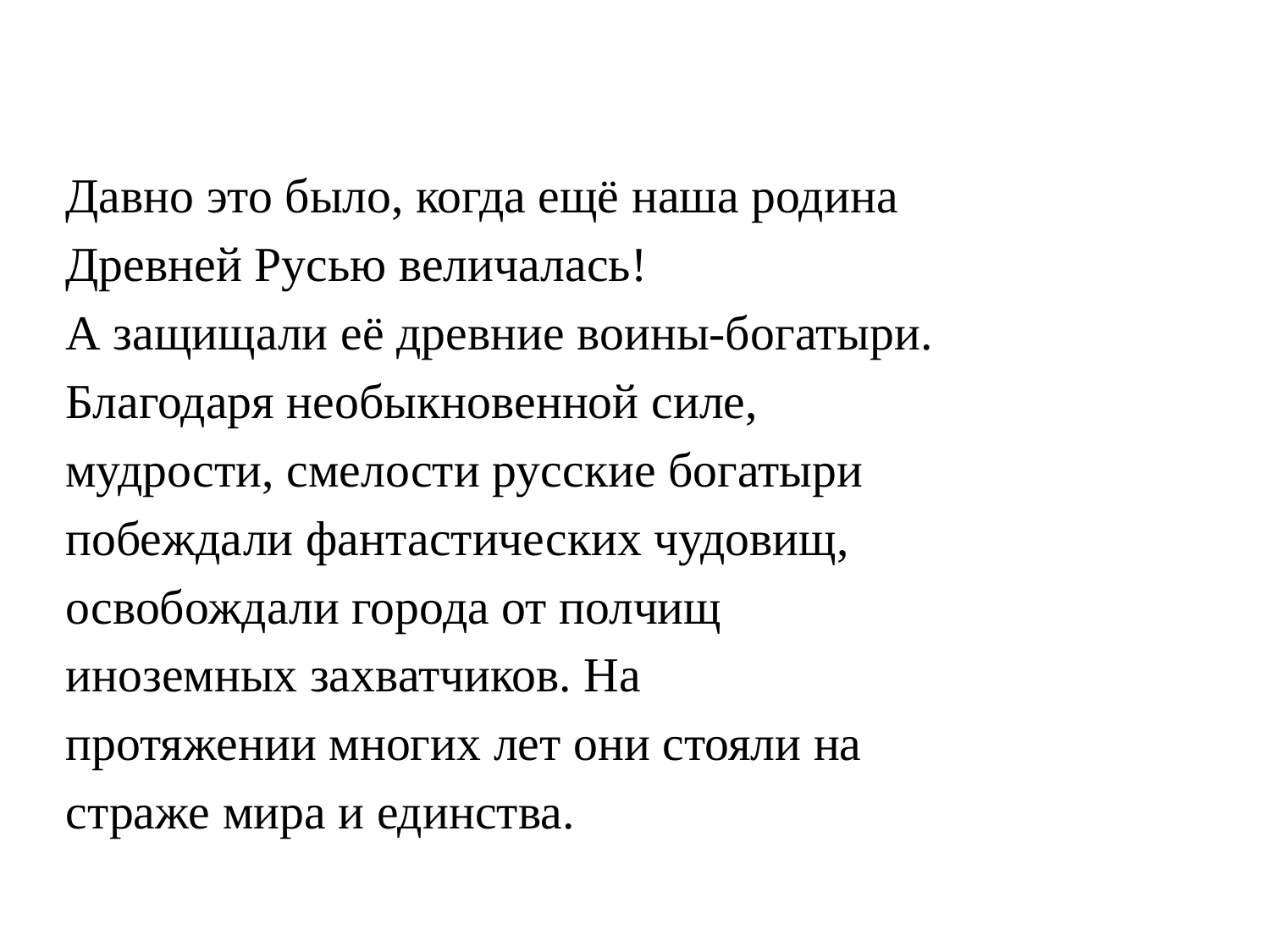

#

Давно это было, когда ещё наша родина
Древней Русью величалась!
А защищали её древние воины-богатыри.
Благодаря необыкновенной силе,
мудрости, смелости русские богатыри
побеждали фантастических чудовищ,
освобождали города от полчищ
иноземных захватчиков. На
протяжении многих лет они стояли на
страже мира и единства.